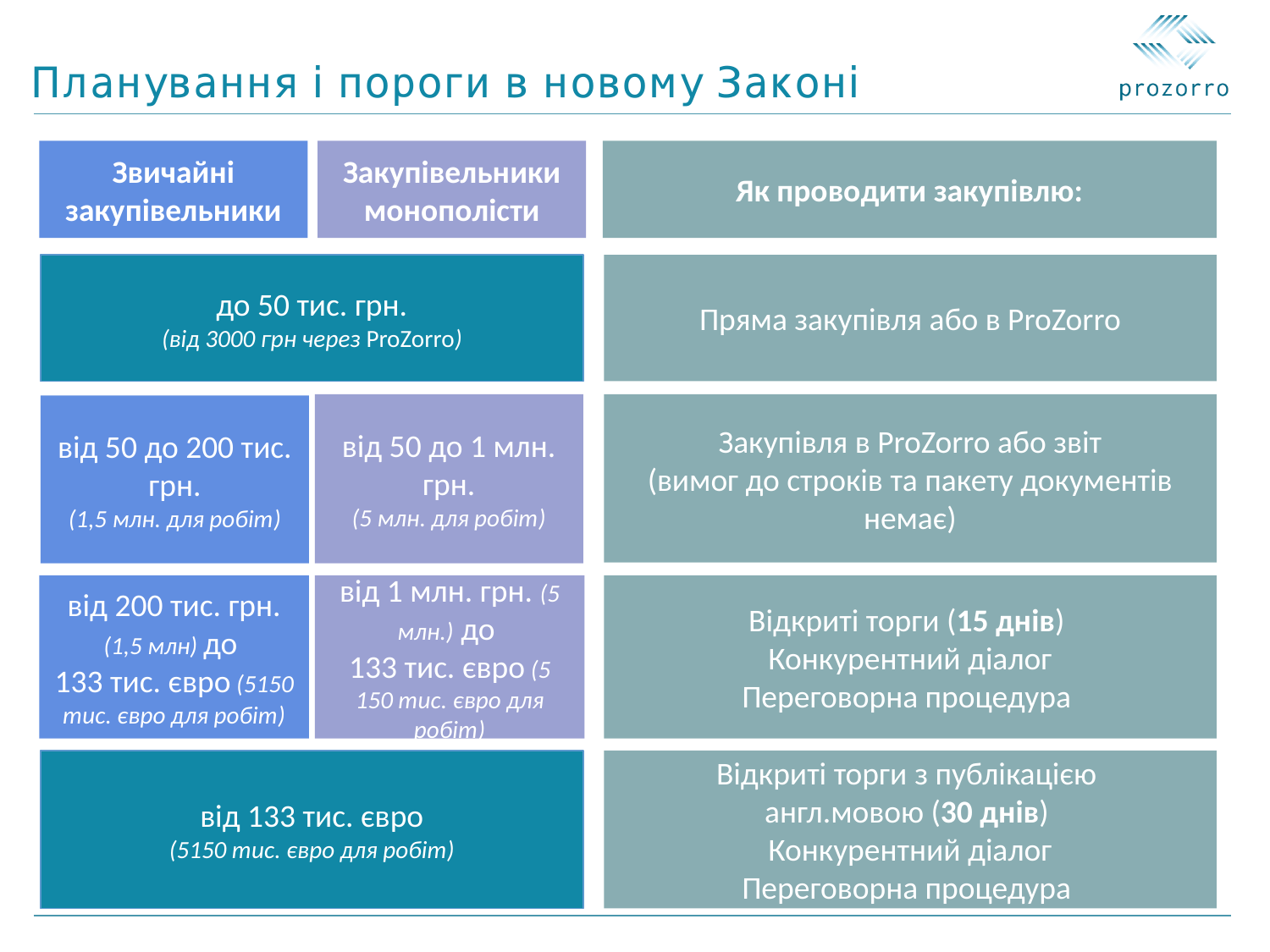

Планування і пороги в новому Законі
Закупівельники
монополісти
Звичайні закупівельники
Як проводити закупівлю:
до 50 тис. грн.
(від 3000 грн через ProZorro)
Пряма закупівля або в ProZorro
Закупівля в ProZorro або звіт
(вимог до строків та пакету документів немає)
від 50 до 1 млн. грн.
(5 млн. для робіт)
від 50 до 200 тис. грн.
(1,5 млн. для робіт)
Відкриті торги (15 днів)
Конкурентний діалог
Переговорна процедура
від 1 млн. грн. (5 млн.) до
133 тис. євро (5 150 тис. євро для робіт)
від 200 тис. грн. (1,5 млн) до
133 тис. євро (5150 тис. євро для робіт)
від 133 тис. євро
(5150 тис. євро для робіт)
Відкриті торги з публікацією
англ.мовою (30 днів)
Конкурентний діалог
Переговорна процедура